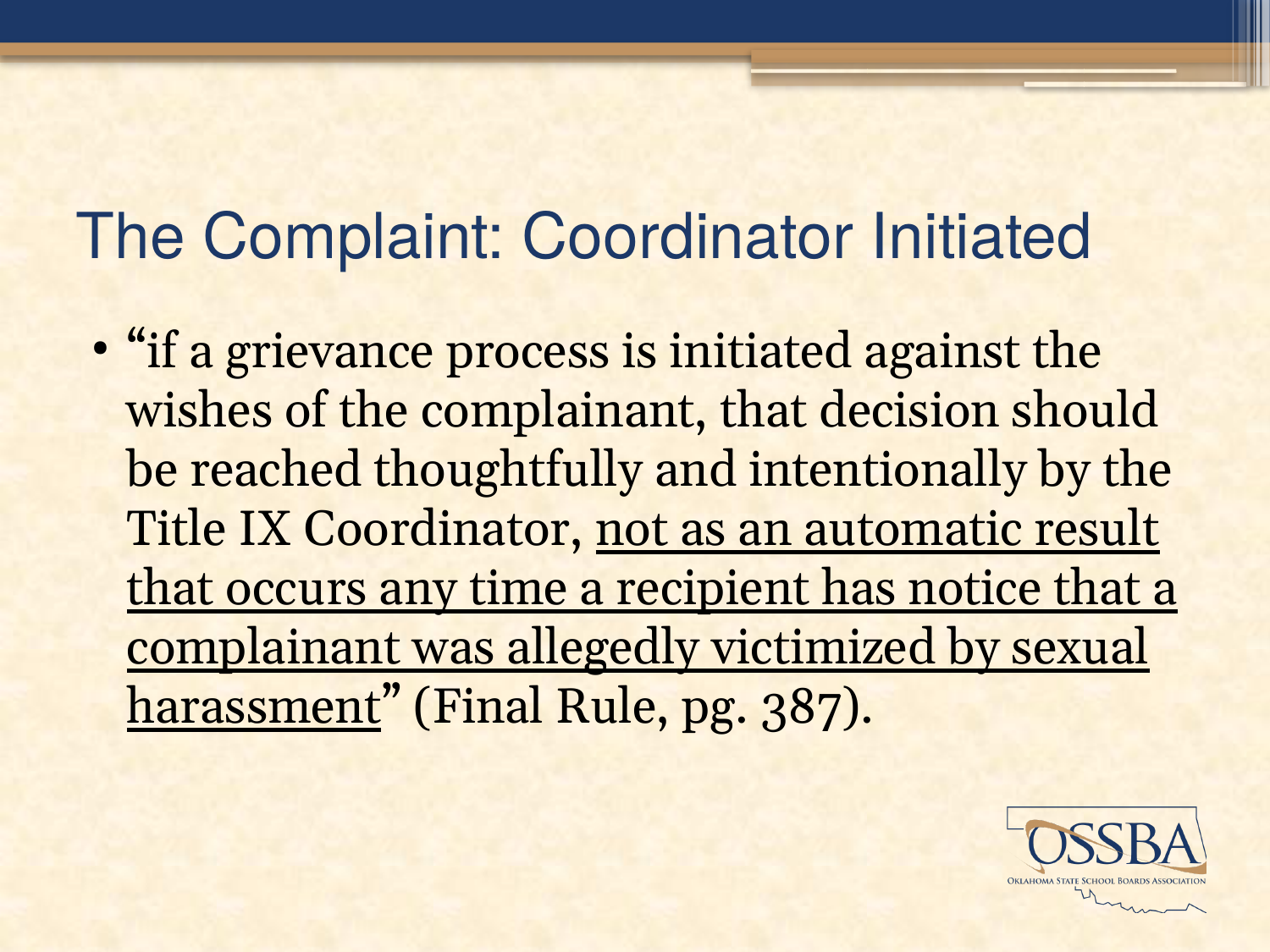

# The Complaint: Coordinator Initiated
“if a grievance process is initiated against the wishes of the complainant, that decision should be reached thoughtfully and intentionally by the Title IX Coordinator, not as an automatic result that occurs any time a recipient has notice that a complainant was allegedly victimized by sexual harassment” (Final Rule, pg. 387).